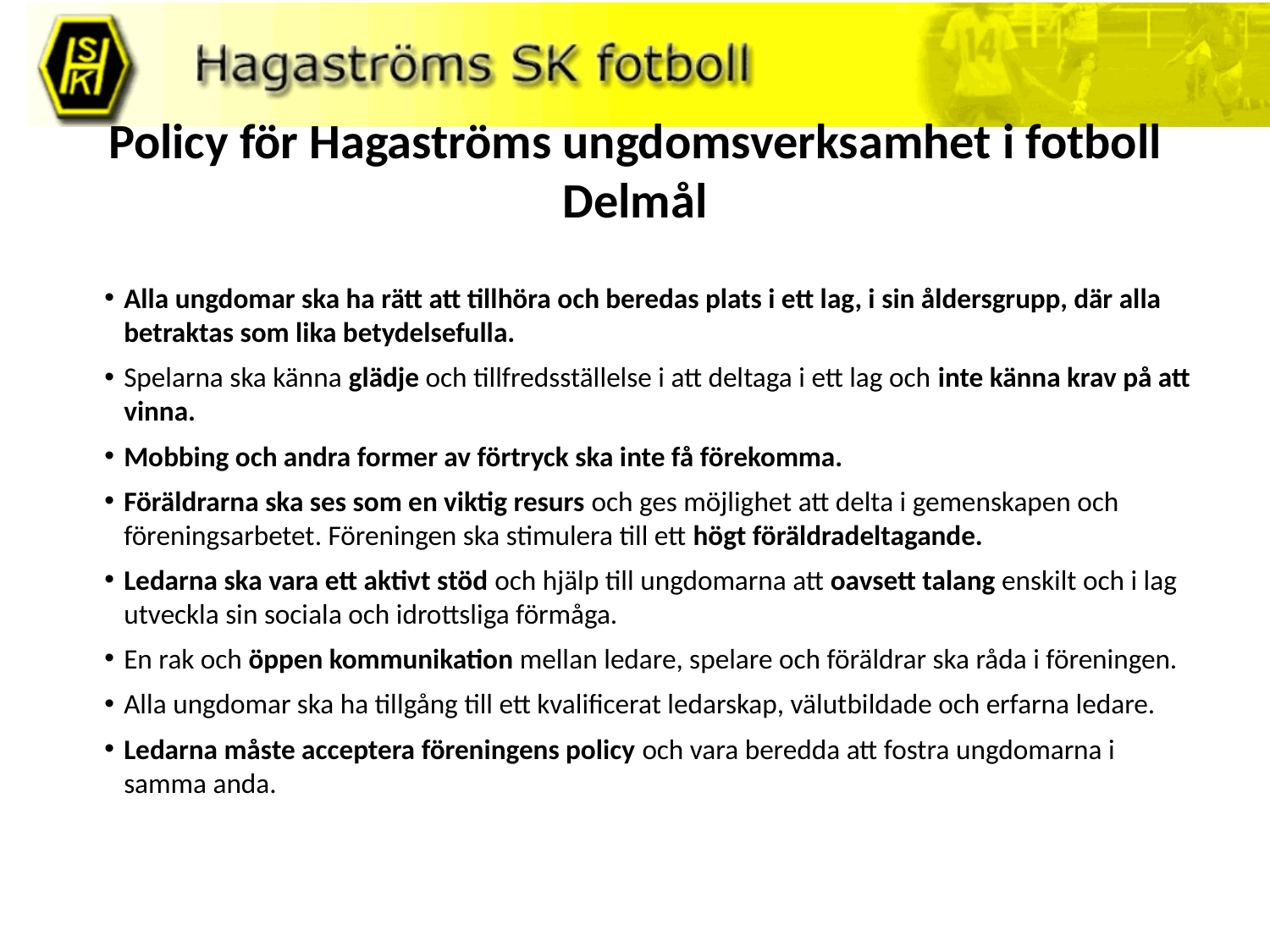

# Policy för Hagaströms ungdomsverksamhet i fotboll Delmål
Alla ungdomar ska ha rätt att tillhöra och beredas plats i ett lag, i sin åldersgrupp, där alla betraktas som lika betydelsefulla.
Spelarna ska känna glädje och tillfredsställelse i att deltaga i ett lag och inte känna krav på att vinna.
Mobbing och andra former av förtryck ska inte få förekomma.
Föräldrarna ska ses som en viktig resurs och ges möjlighet att delta i gemenskapen och föreningsarbetet. Föreningen ska stimulera till ett högt föräldradeltagande.
Ledarna ska vara ett aktivt stöd och hjälp till ungdomarna att oavsett talang enskilt och i lag utveckla sin sociala och idrottsliga förmåga.
En rak och öppen kommunikation mellan ledare, spelare och föräldrar ska råda i föreningen.
Alla ungdomar ska ha tillgång till ett kvalificerat ledarskap, välutbildade och erfarna ledare.
Ledarna måste acceptera föreningens policy och vara beredda att fostra ungdomarna i samma anda.